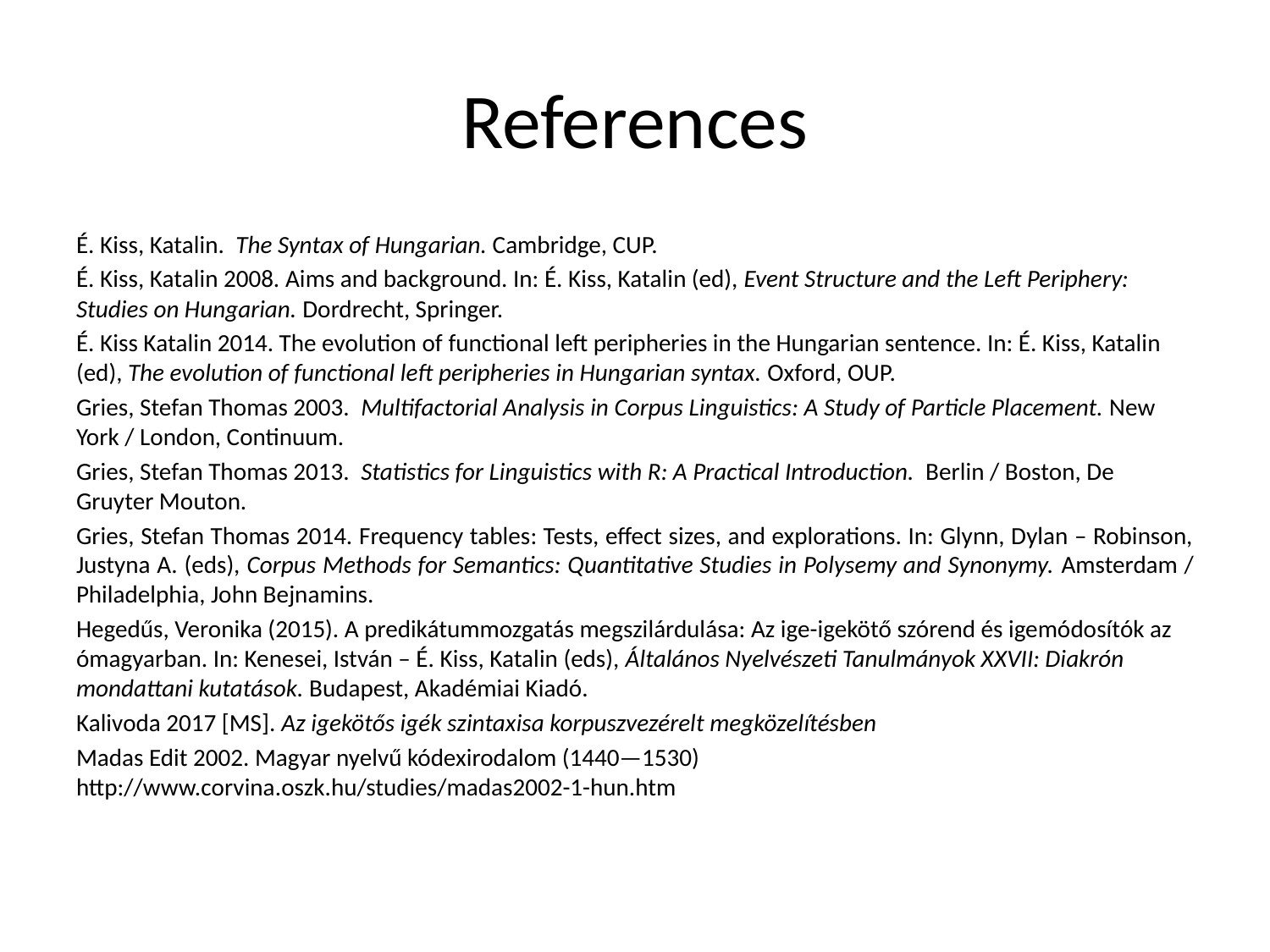

# References
É. Kiss, Katalin.  The Syntax of Hungarian. Cambridge, CUP.
É. Kiss, Katalin 2008. Aims and background. In: É. Kiss, Katalin (ed), Event Structure and the Left Periphery: Studies on Hungarian. Dordrecht, Springer.
É. Kiss Katalin 2014. The evolution of functional left peripheries in the Hungarian sentence. In: É. Kiss, Katalin (ed), The evolution of functional left peripheries in Hungarian syntax. Oxford, OUP.
Gries, Stefan Thomas 2003.  Multifactorial Analysis in Corpus Linguistics: A Study of Particle Placement. New York / London, Continuum.
Gries, Stefan Thomas 2013.  Statistics for Linguistics with R: A Practical Introduction.  Berlin / Boston, De Gruyter Mouton.
Gries, Stefan Thomas 2014. Frequency tables: Tests, effect sizes, and explorations. In: Glynn, Dylan – Robinson, Justyna A. (eds), Corpus Methods for Semantics: Quantitative Studies in Polysemy and Synonymy. Amsterdam / Philadelphia, John Bejnamins.
Hegedűs, Veronika (2015). A predikátummozgatás megszilárdulása: Az ige-igekötő szórend és igemódosítók az ómagyarban. In: Kenesei, István – É. Kiss, Katalin (eds), Általános Nyelvészeti Tanulmányok XXVII: Diakrón mondattani kutatások. Budapest, Akadémiai Kiadó.
Kalivoda 2017 [MS]. Az igekötős igék szintaxisa korpuszvezérelt megközelítésben
Madas Edit 2002. Magyar nyelvű kódexirodalom (1440—1530)
http://www.corvina.oszk.hu/studies/madas2002-1-hun.htm